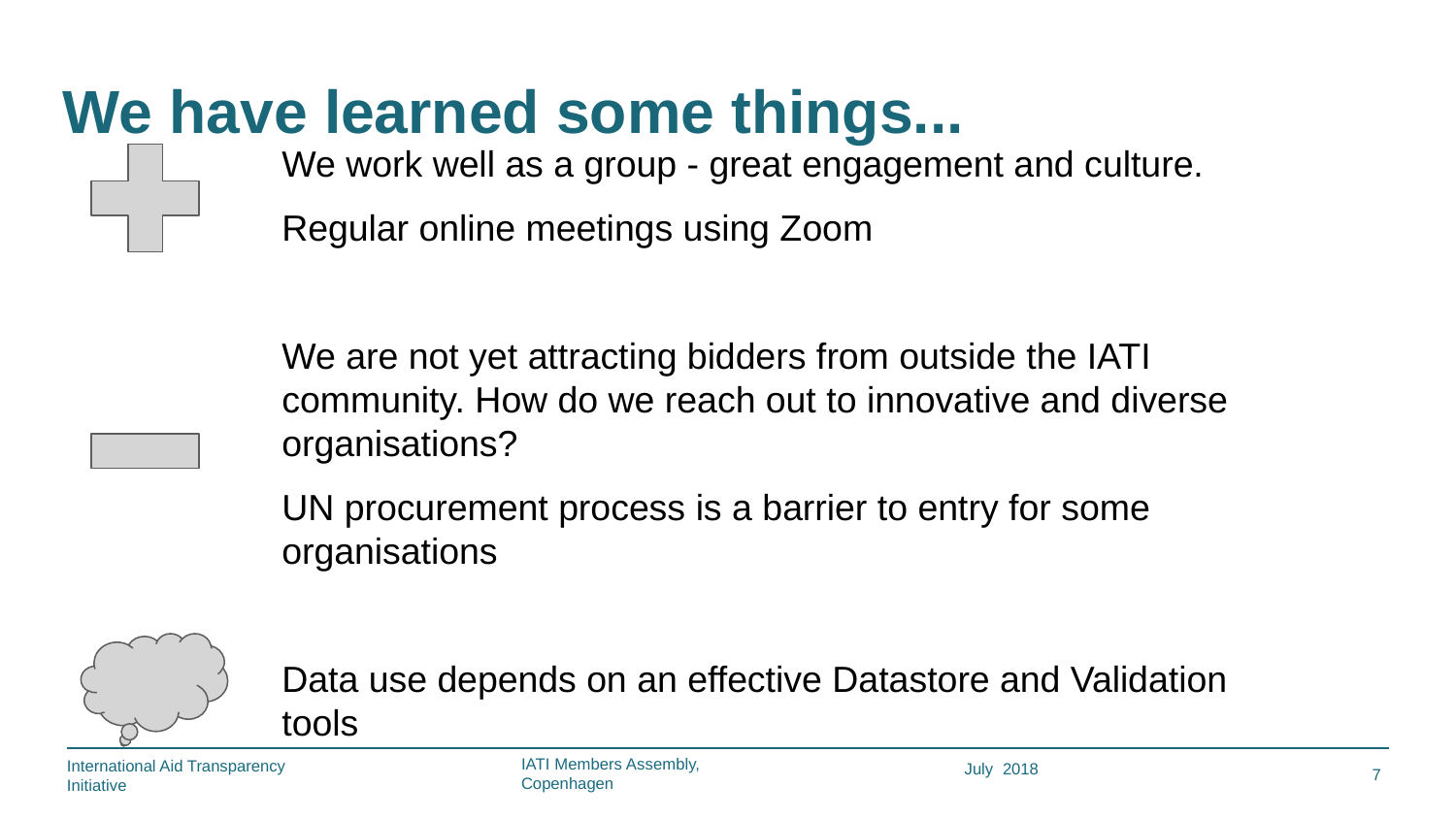

We have learned some things...

We work well as a group - great engagement and culture.
Regular online meetings using Zoom

We are not yet attracting bidders from outside the IATI community. How do we reach out to innovative and diverse organisations?
UN procurement process is a barrier to entry for some organisations

Data use depends on an effective Datastore and Validation tools

7